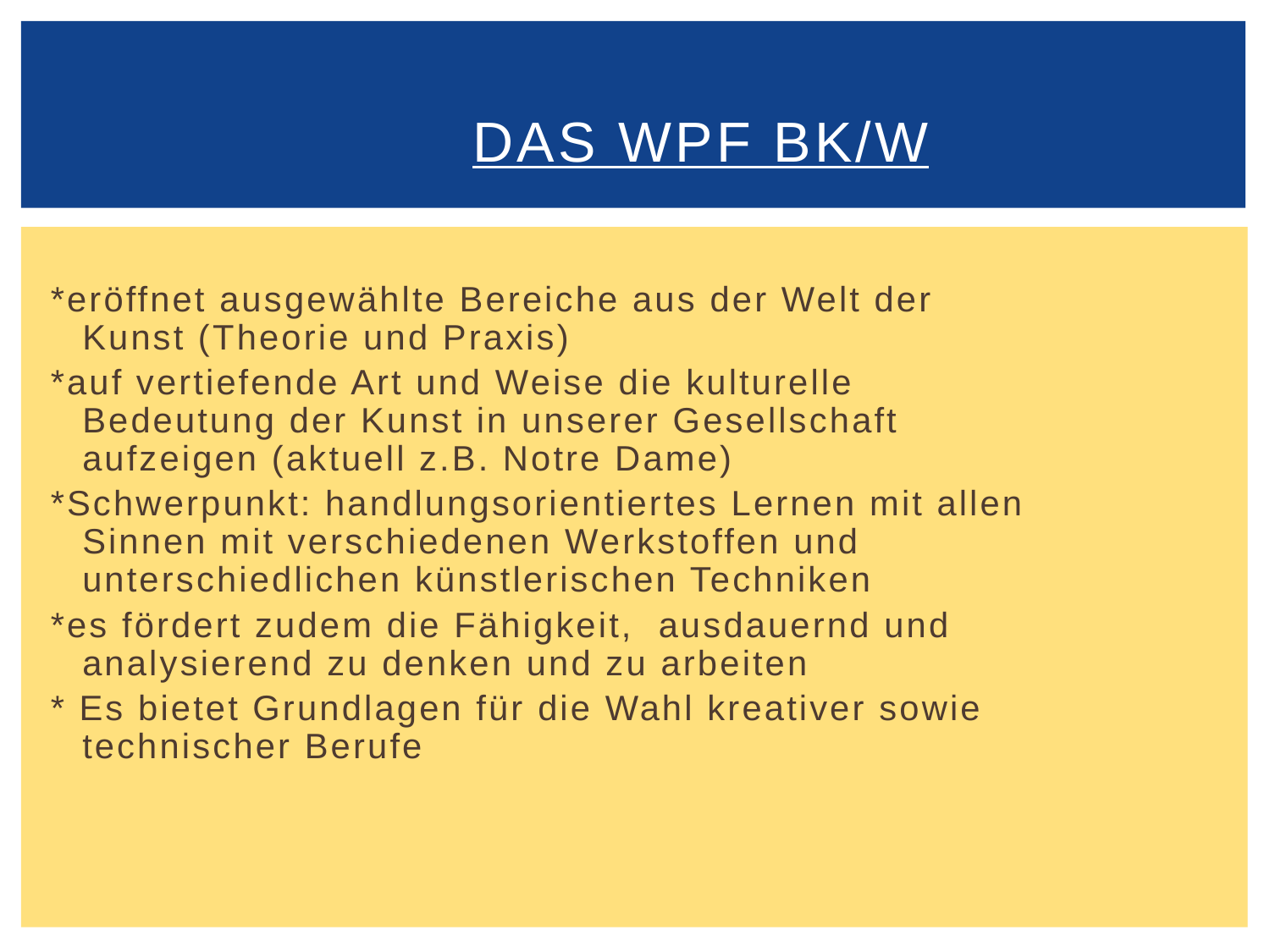

# Das WPF BK/W
*eröffnet ausgewählte Bereiche aus der Welt der Kunst (Theorie und Praxis)
*auf vertiefende Art und Weise die kulturelle Bedeutung der Kunst in unserer Gesellschaft aufzeigen (aktuell z.B. Notre Dame)
*Schwerpunkt: handlungsorientiertes Lernen mit allen Sinnen mit verschiedenen Werkstoffen und unterschiedlichen künstlerischen Techniken
*es fördert zudem die Fähigkeit,  ausdauernd und analysierend zu denken und zu arbeiten
* Es bietet Grundlagen für die Wahl kreativer sowie technischer Berufe